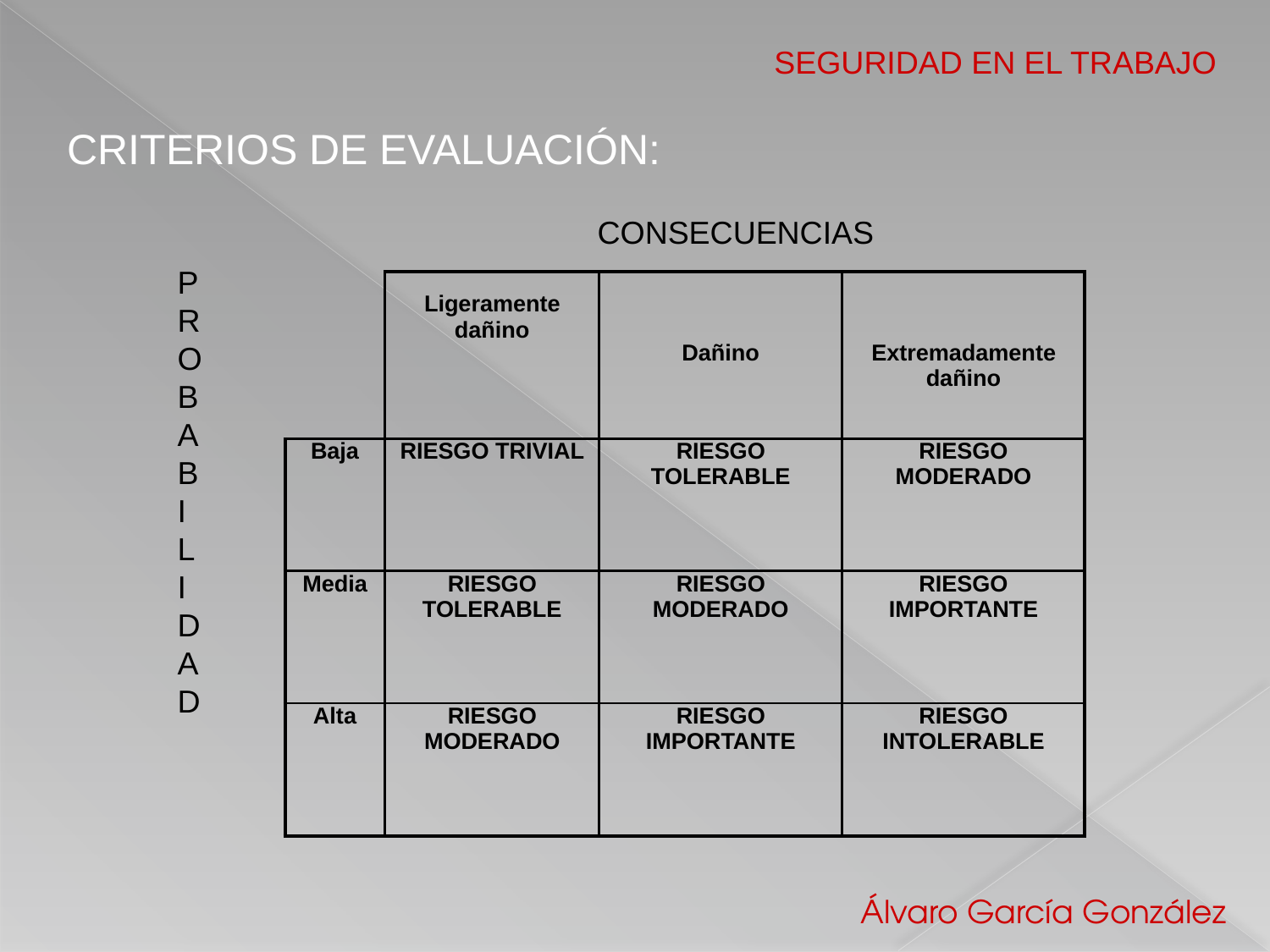

SEGURIDAD EN EL TRABAJO

CRITERIOS DE EVALUACIÓN:
         CONSECUENCIAS
P
R
O
B
A
B
I
L
I
D
A
D
|  | Ligeramente dañino | Dañino | Extremadamente dañino |
| --- | --- | --- | --- |
| Baja | RIESGO TRIVIAL | RIESGO TOLERABLE | RIESGO MODERADO |
| Media | RIESGO TOLERABLE | RIESGO MODERADO | RIESGO IMPORTANTE |
| Alta | RIESGO MODERADO | RIESGO IMPORTANTE | RIESGO INTOLERABLE |
      Álvaro García González